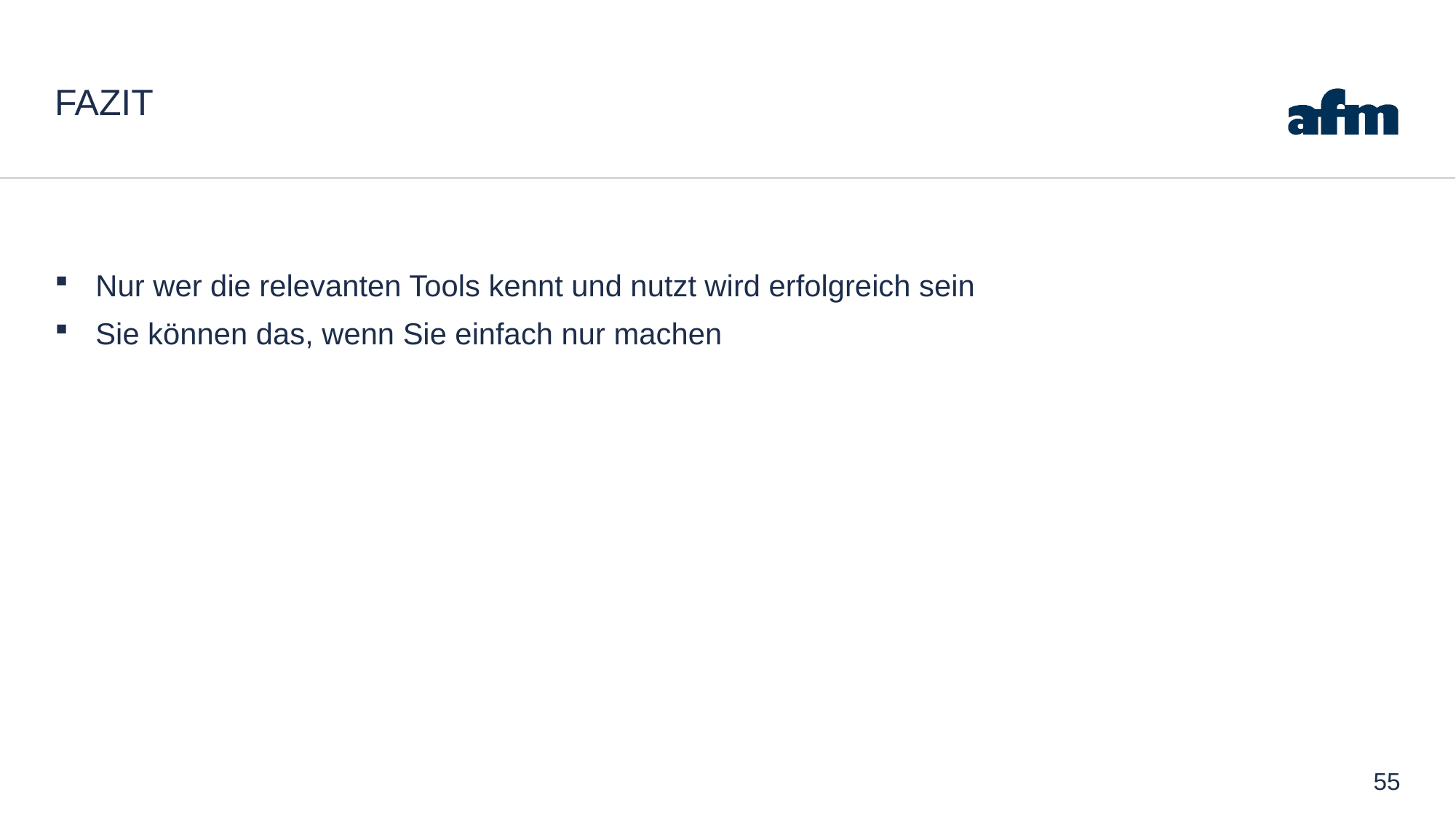

# FAZIT
Nur wer die relevanten Tools kennt und nutzt wird erfolgreich sein
Sie können das, wenn Sie einfach nur machen
55